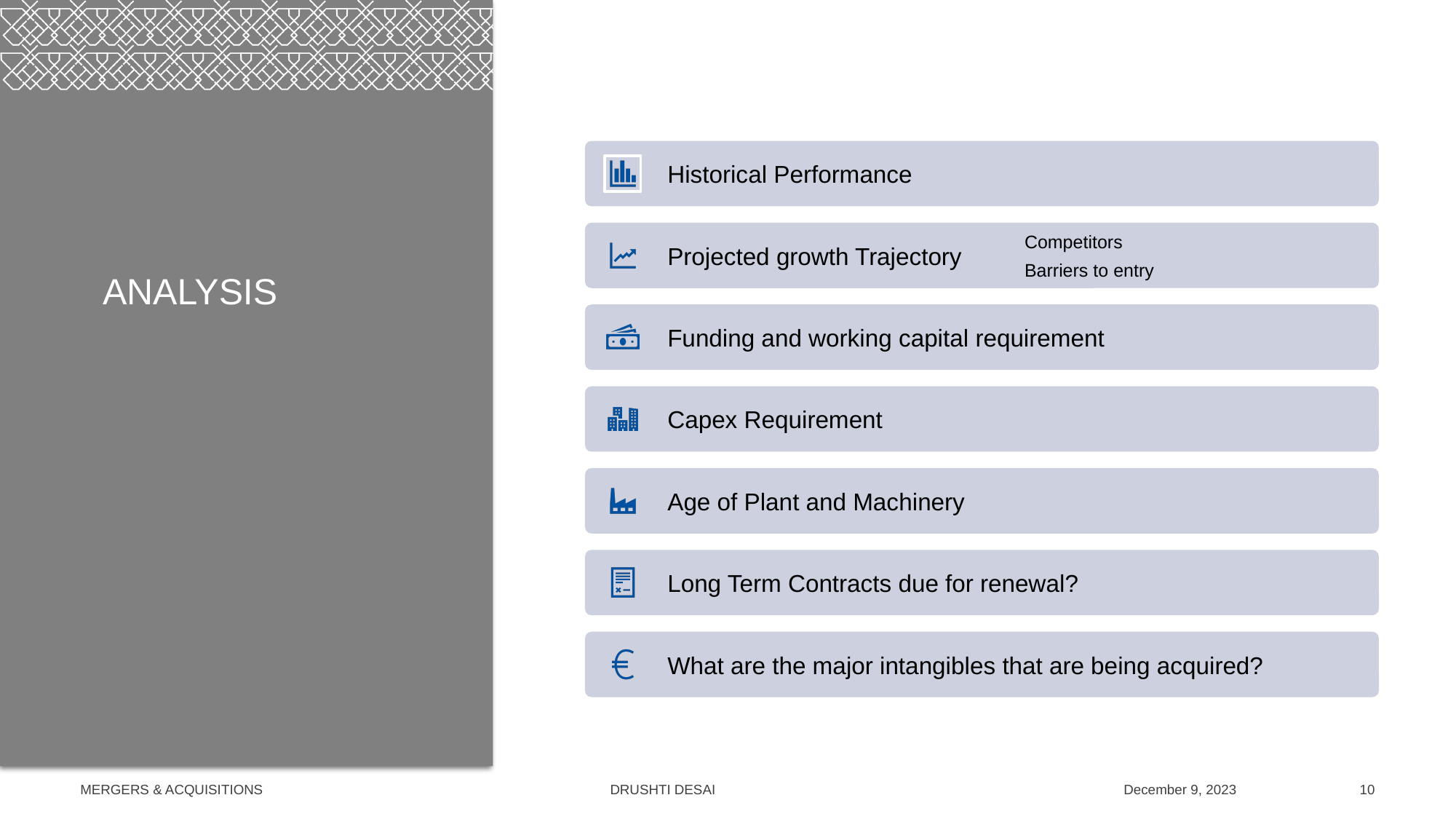

# analysis
Historical Performance
Projected growth Trajectory
Competitors
Barriers to entry
Funding and working capital requirement
Capex Requirement
Age of Plant and Machinery
Long Term Contracts due for renewal?
What are the major intangibles that are being acquired?
Mergers & Acquisitions                                                                                           Drushti Desai
December 9, 2023
10